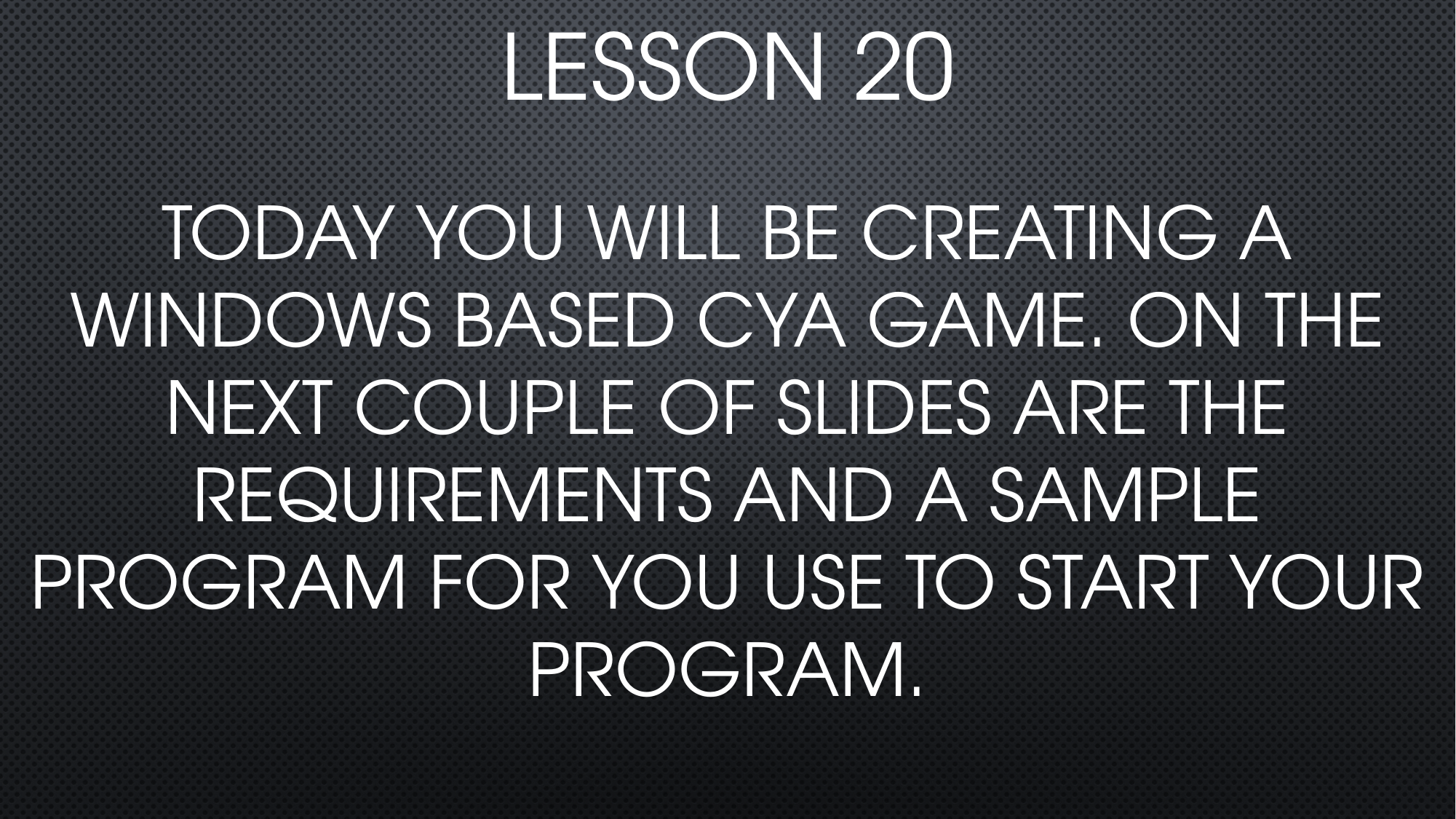

# LESSON 20
Today you will be creating a windows based CYA game. On the next couple of slides are the requirements and a sample program for you use to start your program.